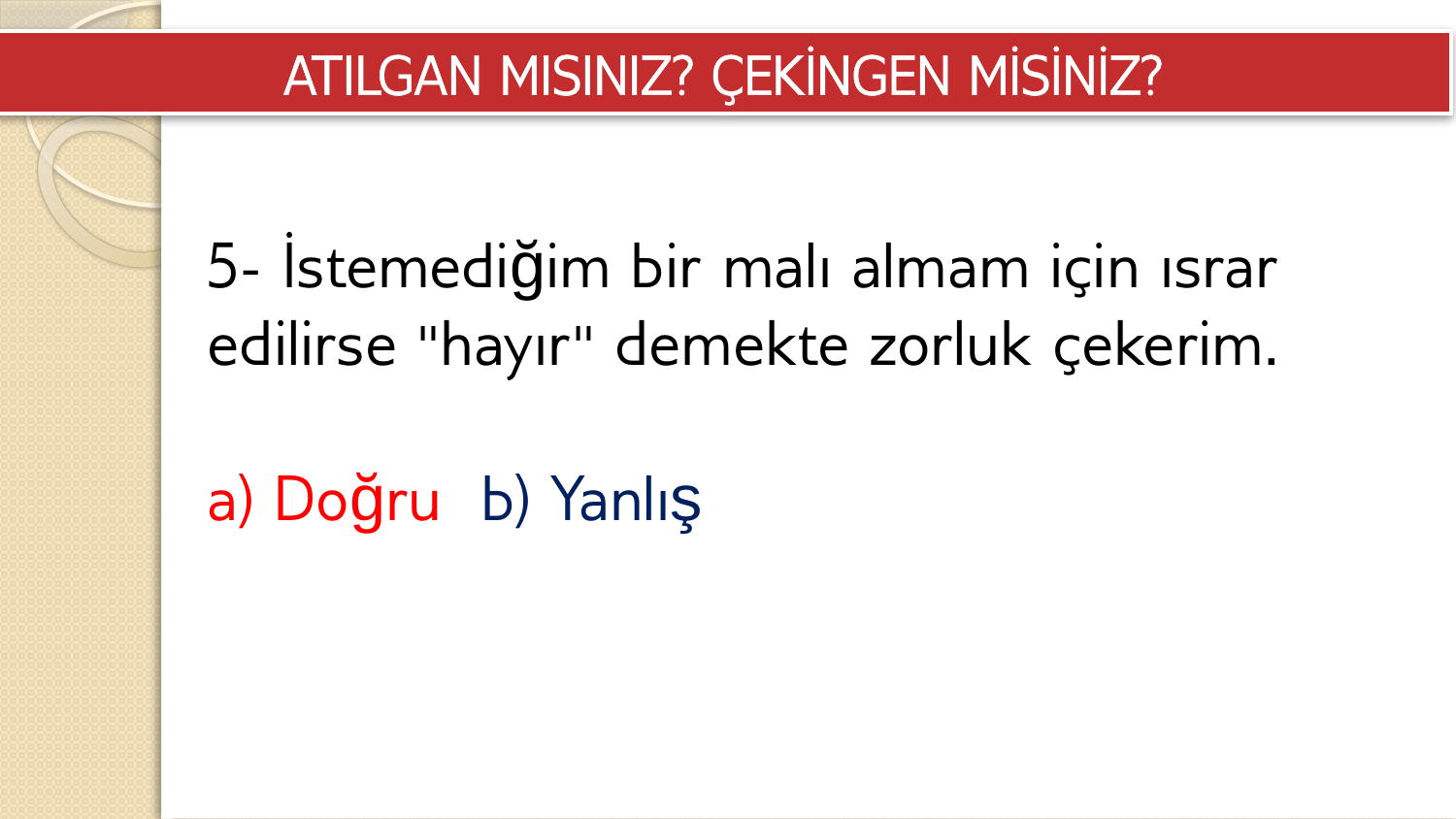

ATILGAN MISINIZ? ÇEKİNGEN MİSİNİZ?
5- İstemediğim bir malı almam için ısrar edilirse "hayır" demekte zorluk çekerim.

a) Doğru  b) Yanlış